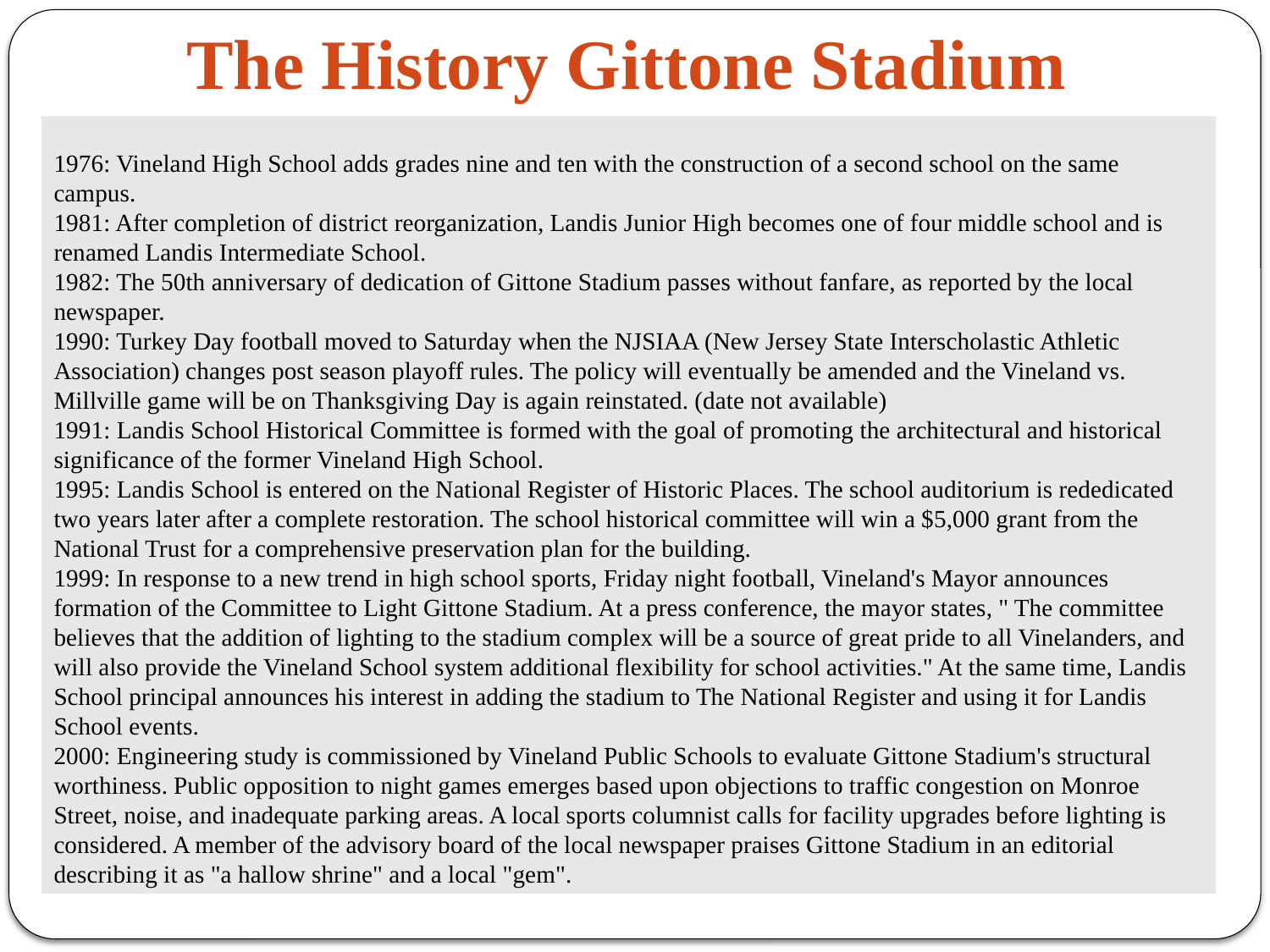

# The History Gittone Stadium

1976: Vineland High School adds grades nine and ten with the construction of a second school on the same campus.
1981: After completion of district reorganization, Landis Junior High becomes one of four middle school and is renamed Landis Intermediate School.
1982: The 50th anniversary of dedication of Gittone Stadium passes without fanfare, as reported by the local newspaper.
1990: Turkey Day football moved to Saturday when the NJSIAA (New Jersey State Interscholastic Athletic Association) changes post season playoff rules. The policy will eventually be amended and the Vineland vs. Millville game will be on Thanksgiving Day is again reinstated. (date not available)
1991: Landis School Historical Committee is formed with the goal of promoting the architectural and historical significance of the former Vineland High School.
1995: Landis School is entered on the National Register of Historic Places. The school auditorium is rededicated two years later after a complete restoration. The school historical committee will win a $5,000 grant from the National Trust for a comprehensive preservation plan for the building.
1999: In response to a new trend in high school sports, Friday night football, Vineland's Mayor announces formation of the Committee to Light Gittone Stadium. At a press conference, the mayor states, " The committee believes that the addition of lighting to the stadium complex will be a source of great pride to all Vinelanders, and will also provide the Vineland School system additional flexibility for school activities." At the same time, Landis School principal announces his interest in adding the stadium to The National Register and using it for Landis School events.
2000: Engineering study is commissioned by Vineland Public Schools to evaluate Gittone Stadium's structural worthiness. Public opposition to night games emerges based upon objections to traffic congestion on Monroe Street, noise, and inadequate parking areas. A local sports columnist calls for facility upgrades before lighting is considered. A member of the advisory board of the local newspaper praises Gittone Stadium in an editorial describing it as "a hallow shrine" and a local "gem".